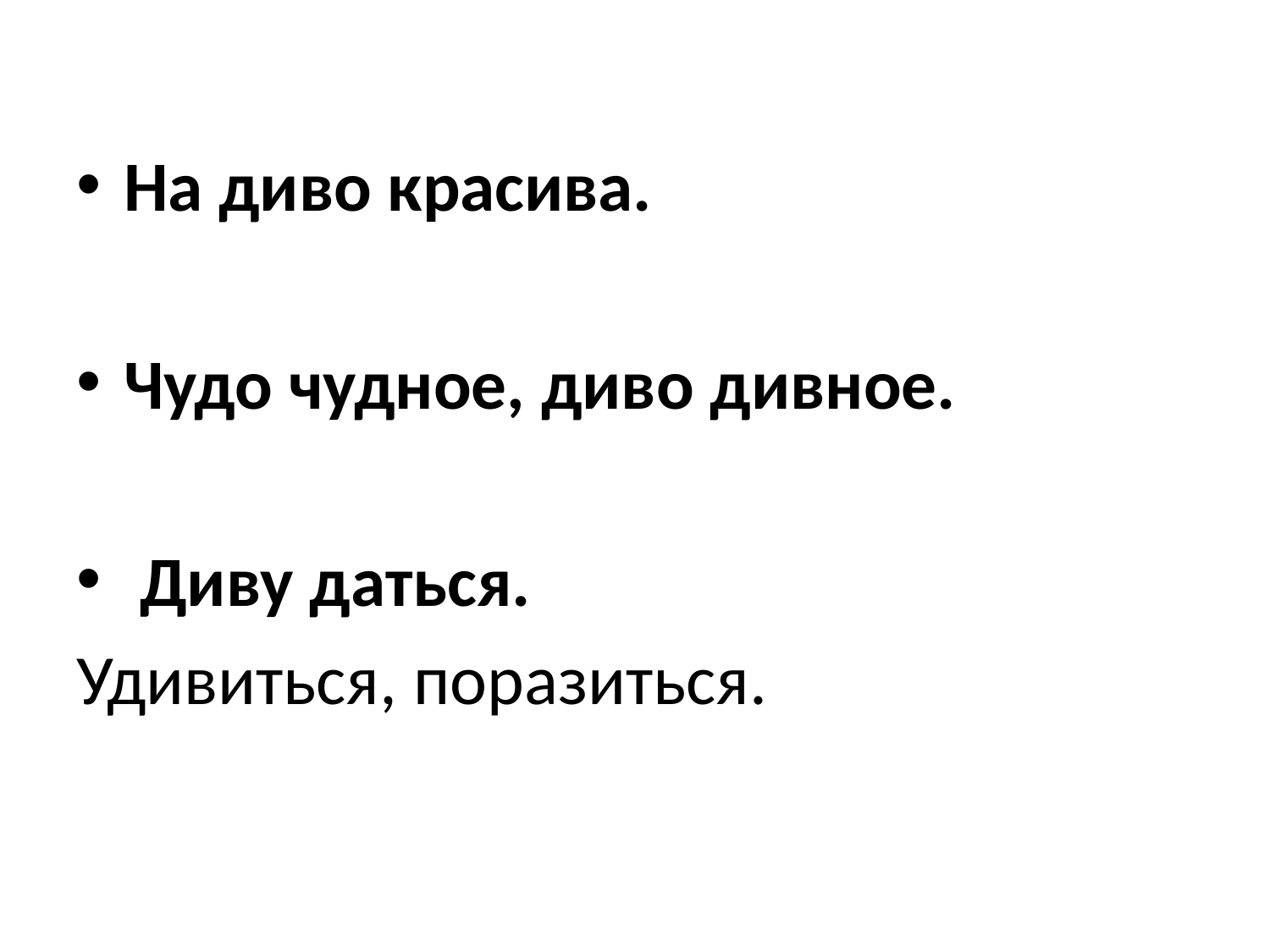

На диво красива.

Чудо чудное, диво дивное.

 Диву даться.
Удивиться, поразиться.